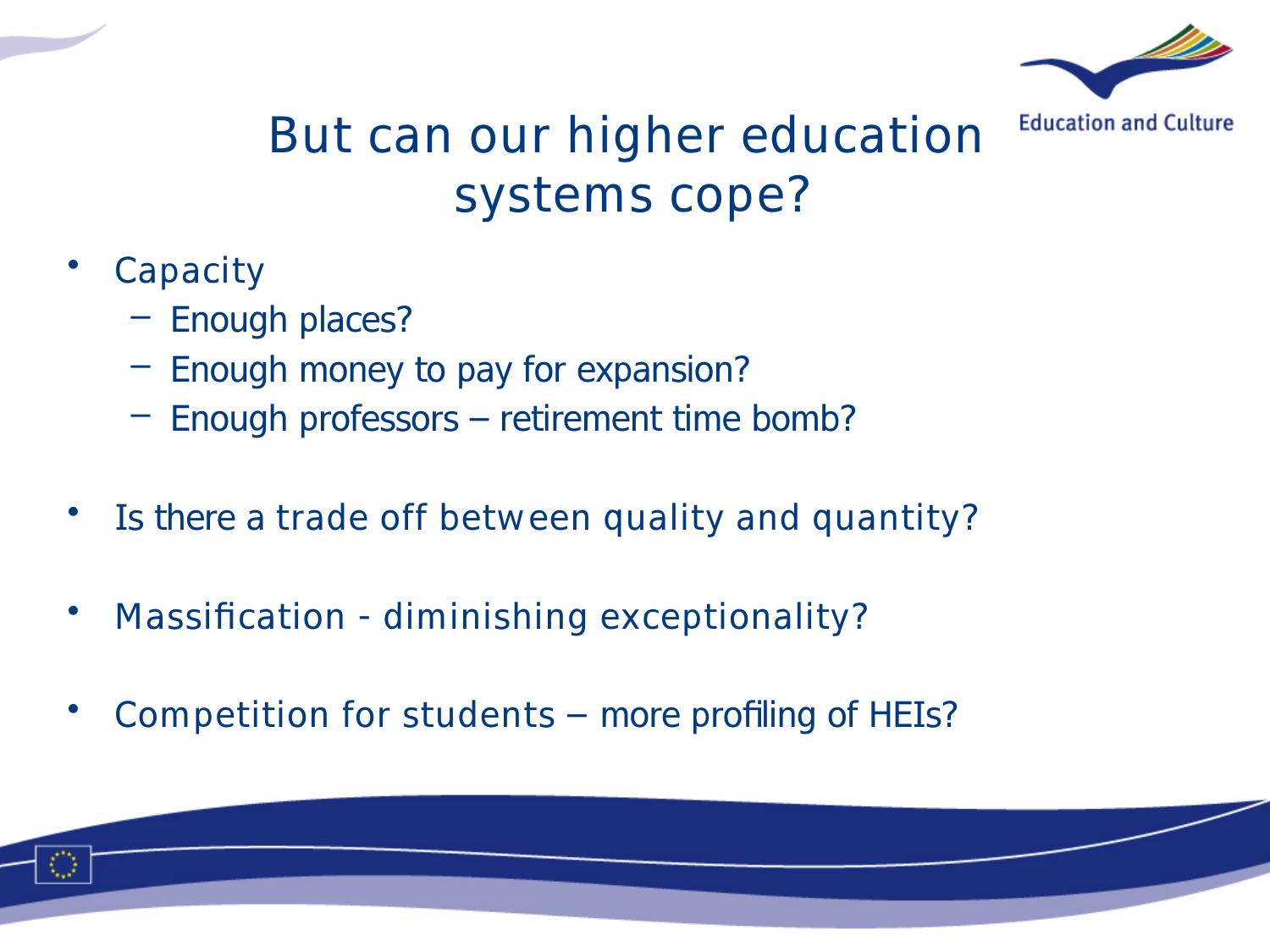

# But can our higher education systems cope?
Capacity
Enough places?
Enough money to pay for expansion?
Enough professors – retirement time bomb?

Is there a trade off between quality and quantity?

Massification - diminishing exceptionality?

Competition for students – more profiling of HEIs?